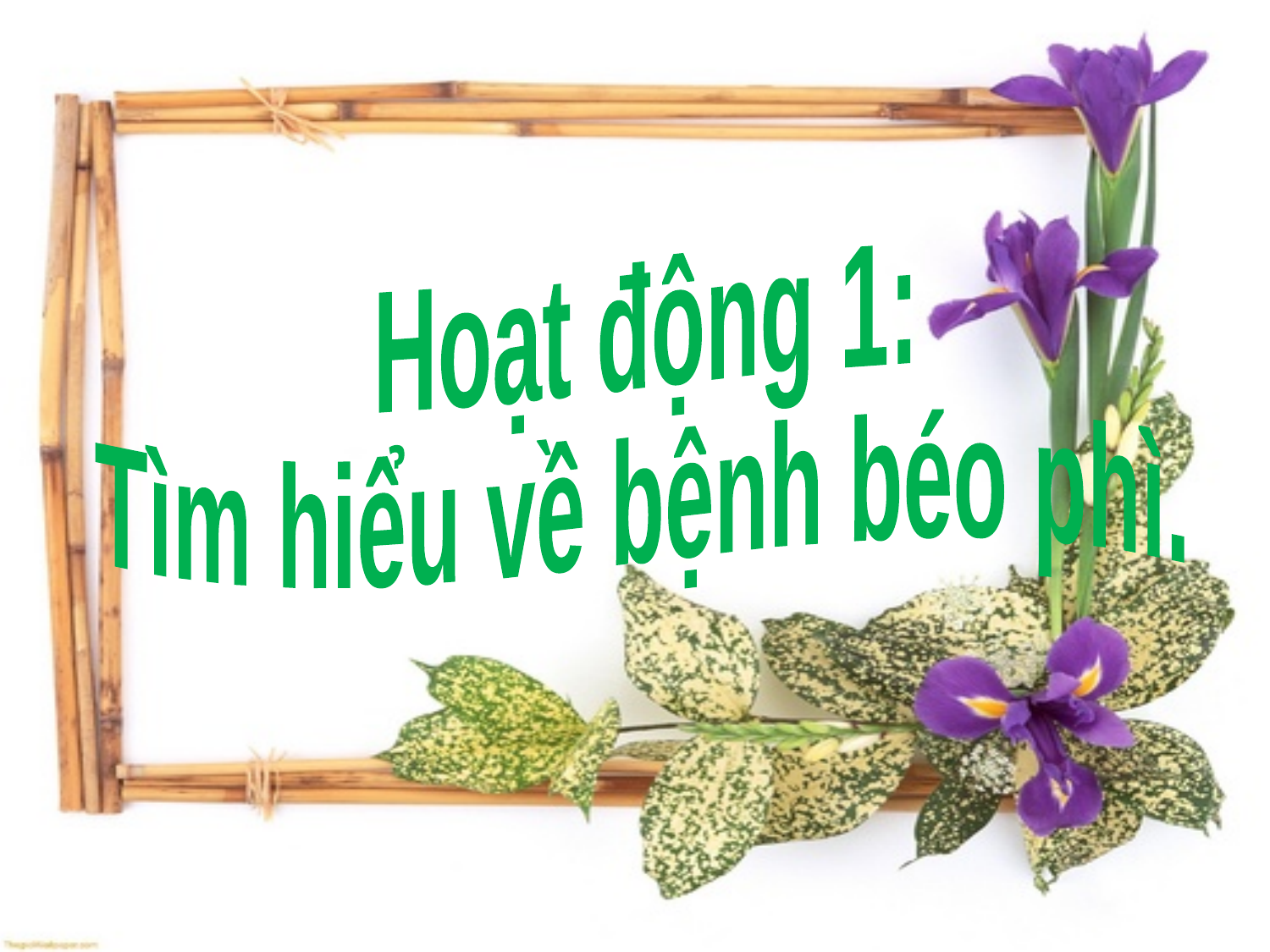

Hoạt động 1:
Tìm hiểu về bệnh béo phì.